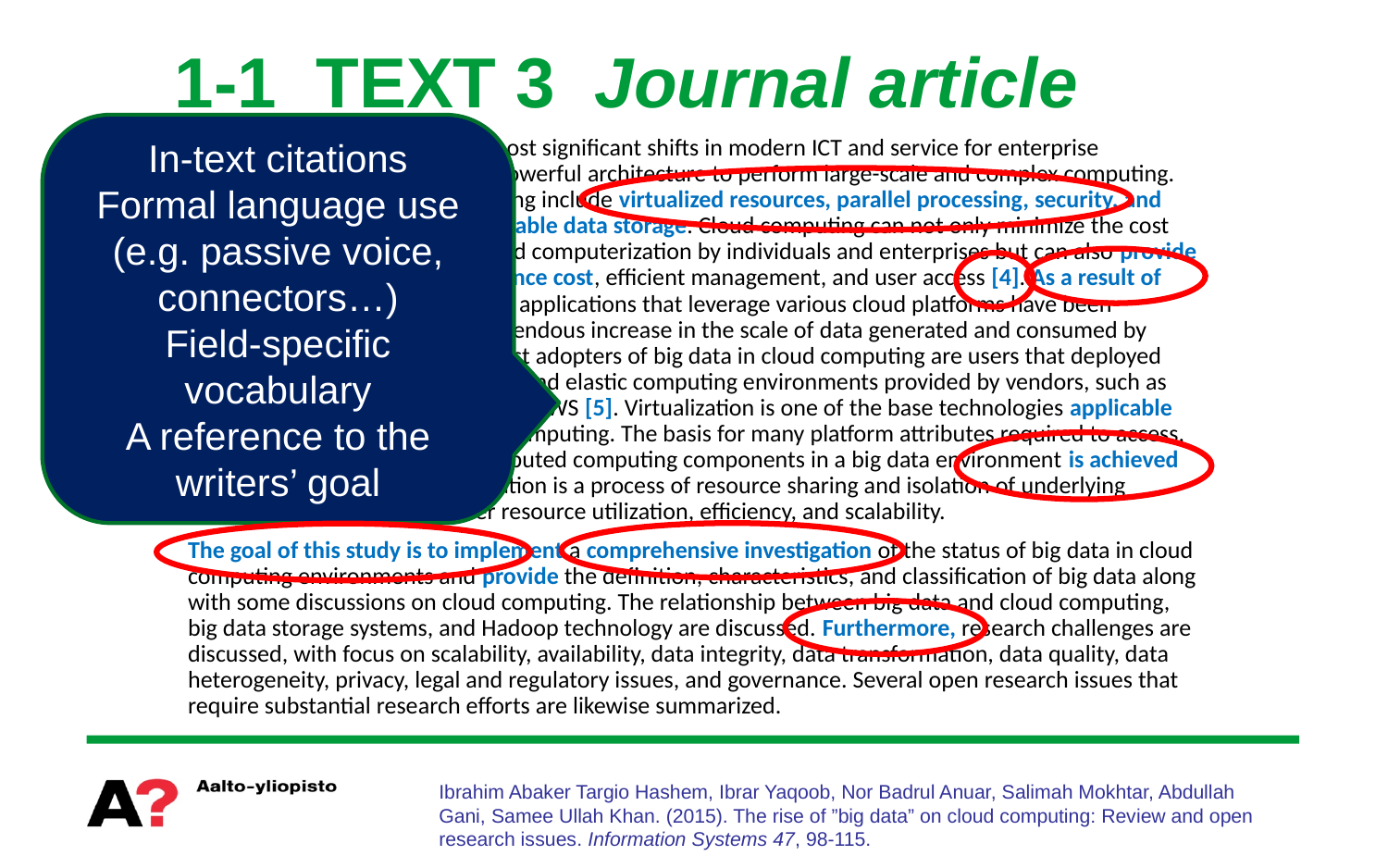

# 1-1  TEXT 3  Journal article
In-text citations
Formal language use (e.g. passive voice, connectors…)
Field-specific vocabulary
A reference to the writers’ goal
Cloud computing is one of the most significant shifts in modern ICT and service for enterprise applications and has become a powerful architecture to perform large-scale and complex computing. The advantages of cloud computing include virtualized resources, parallel processing, security, and data service integration with scalable data storage. Cloud computing can not only minimize the cost and restriction for automation and computerization by individuals and enterprises but can also provide reduced infrastructure maintenance cost, efficient management, and user access [4]. As a result of the said advantages, a number of applications that leverage various cloud platforms have been developed and resulted in a tremendous increase in the scale of data generated and consumed by such applications. Some of the first adopters of big data in cloud computing are users that deployed Hadoop clusters in highly scalable and elastic computing environments provided by vendors, such as IBM, Microsoft Azure, and Amazon AWS [5]. Virtualization is one of the base technologies applicable to the implementation of cloud computing. The basis for many platform attributes required to access, store, analyze, and manage distributed computing components in a big data environment is achieved through virtualization. Virtualization is a process of resource sharing and isolation of underlying hardware to increase computer resource utilization, efficiency, and scalability.
The goal of this study is to implement a comprehensive investigation of the status of big data in cloud computing environments and provide the definition, characteristics, and classification of big data along with some discussions on cloud computing. The relationship between big data and cloud computing, big data storage systems, and Hadoop technology are discussed. Furthermore, research challenges are discussed, with focus on scalability, availability, data integrity, data transformation, data quality, data heterogeneity, privacy, legal and regulatory issues, and governance. Several open research issues that require substantial research efforts are likewise summarized.

Ibrahim Abaker Targio Hashem, Ibrar Yaqoob, Nor Badrul Anuar, Salimah Mokhtar, Abdullah Gani, Samee Ullah Khan. (2015). The rise of ”big data” on cloud computing: Review and open research issues. Information Systems 47, 98-115.